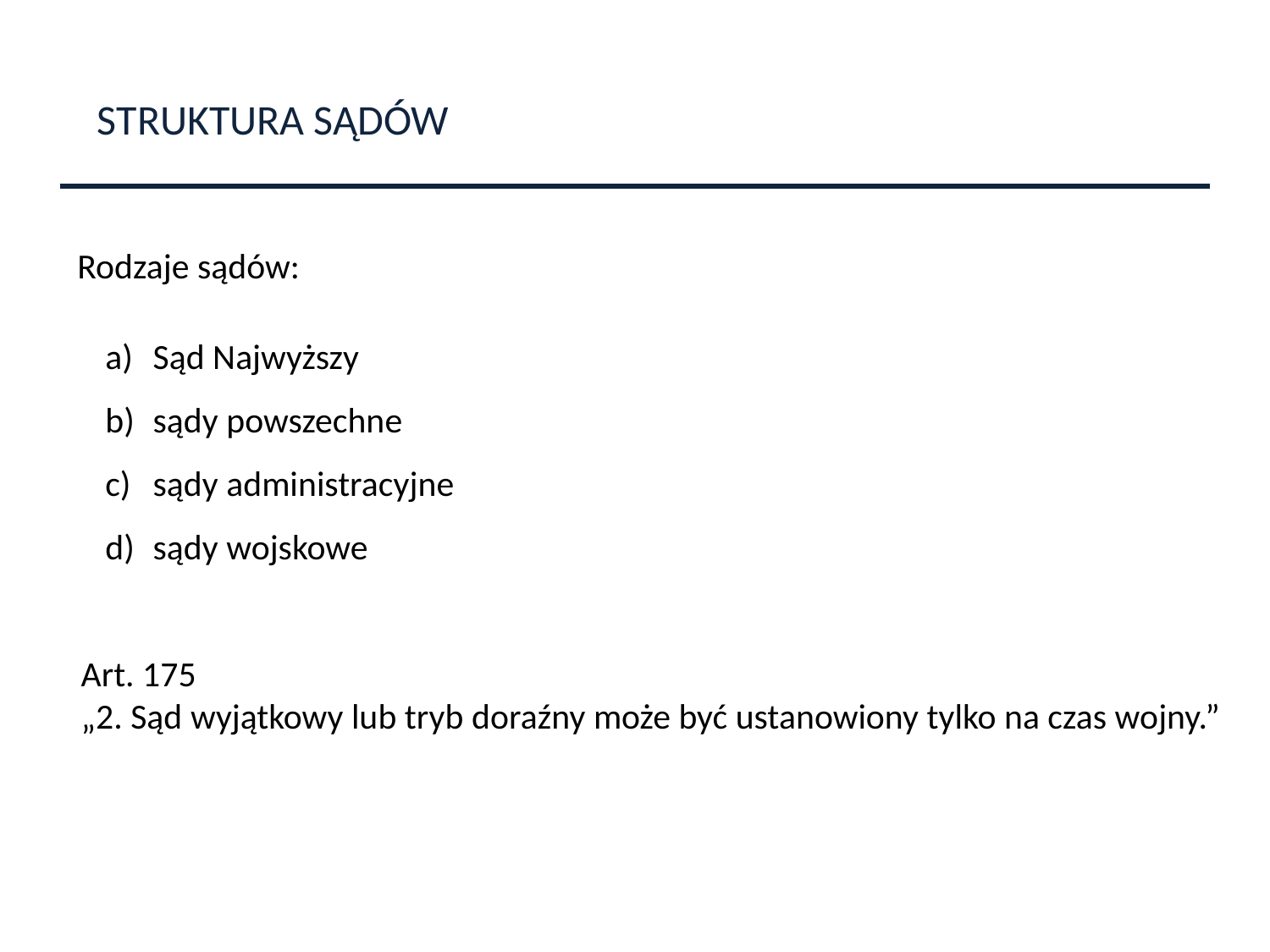

STRUKTURA SĄDÓW
Rodzaje sądów:
Sąd Najwyższy
sądy powszechne
sądy administracyjne
sądy wojskowe
Art. 175
„2. Sąd wyjątkowy lub tryb doraźny może być ustanowiony tylko na czas wojny.”